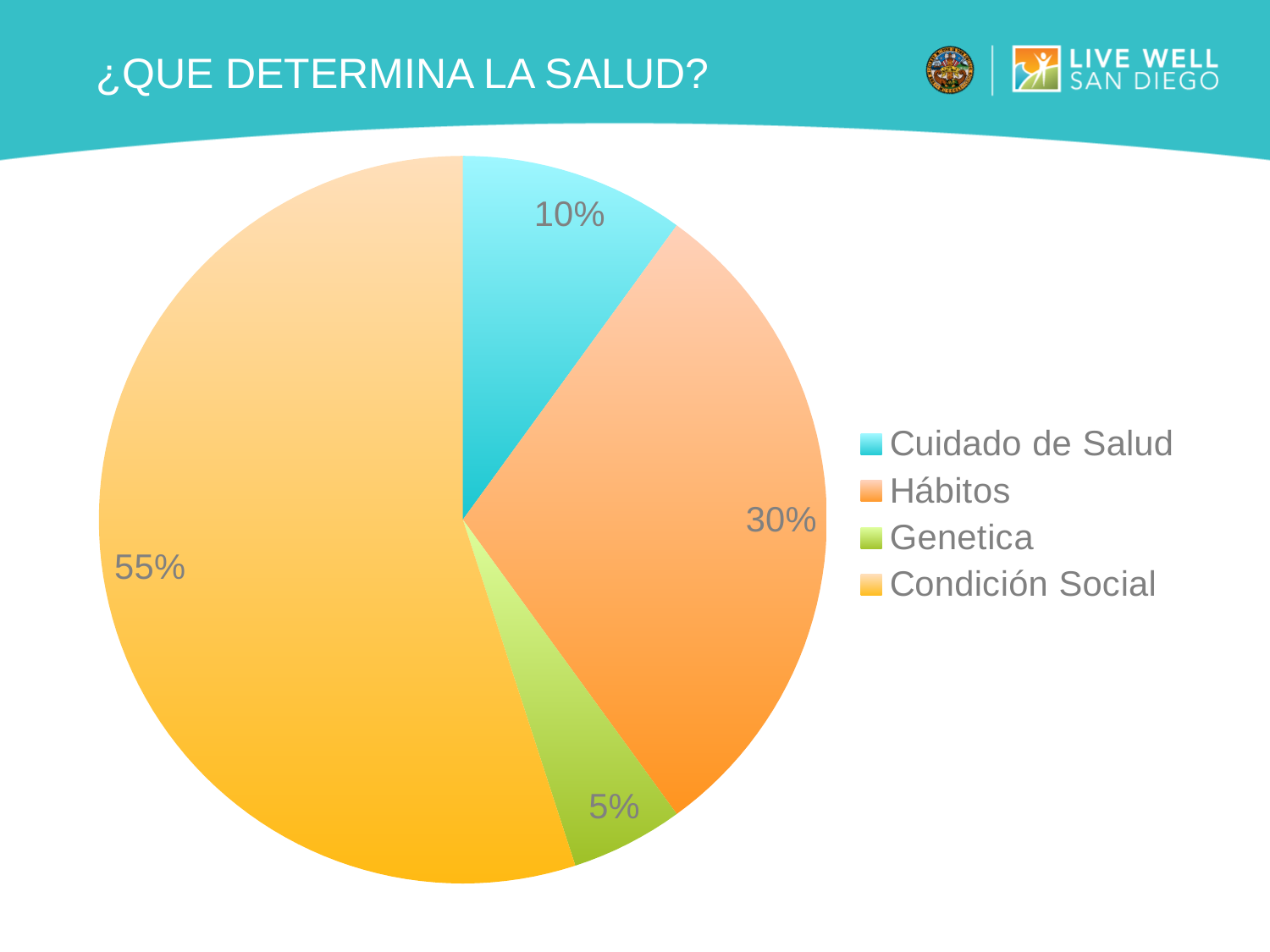

# ¿Que determina la salud?

### Chart

| Category | What determines health status? According to the World Health Organization, 2008 |
|---|---|
| Cuidado de Salud | 0.1 |
| Hábitos | 0.3 |
| Genetica | 0.05 |
| Condición Social | 0.55 |